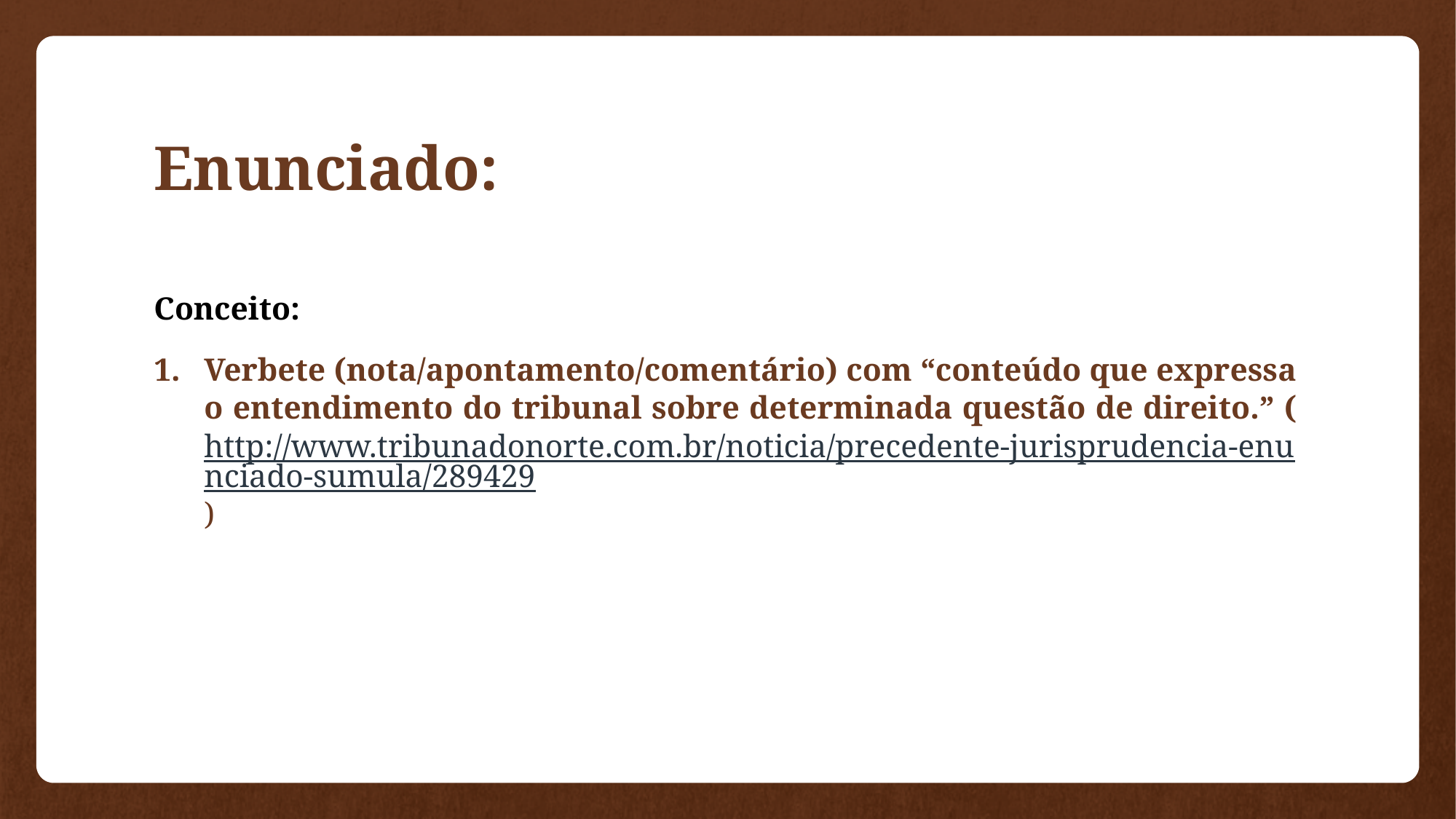

Enunciado:

Conceito:
Verbete (nota/apontamento/comentário) com “conteúdo que expressa o entendimento do tribunal sobre determinada questão de direito.” (http://www.tribunadonorte.com.br/noticia/precedente-jurisprudencia-enunciado-sumula/289429)